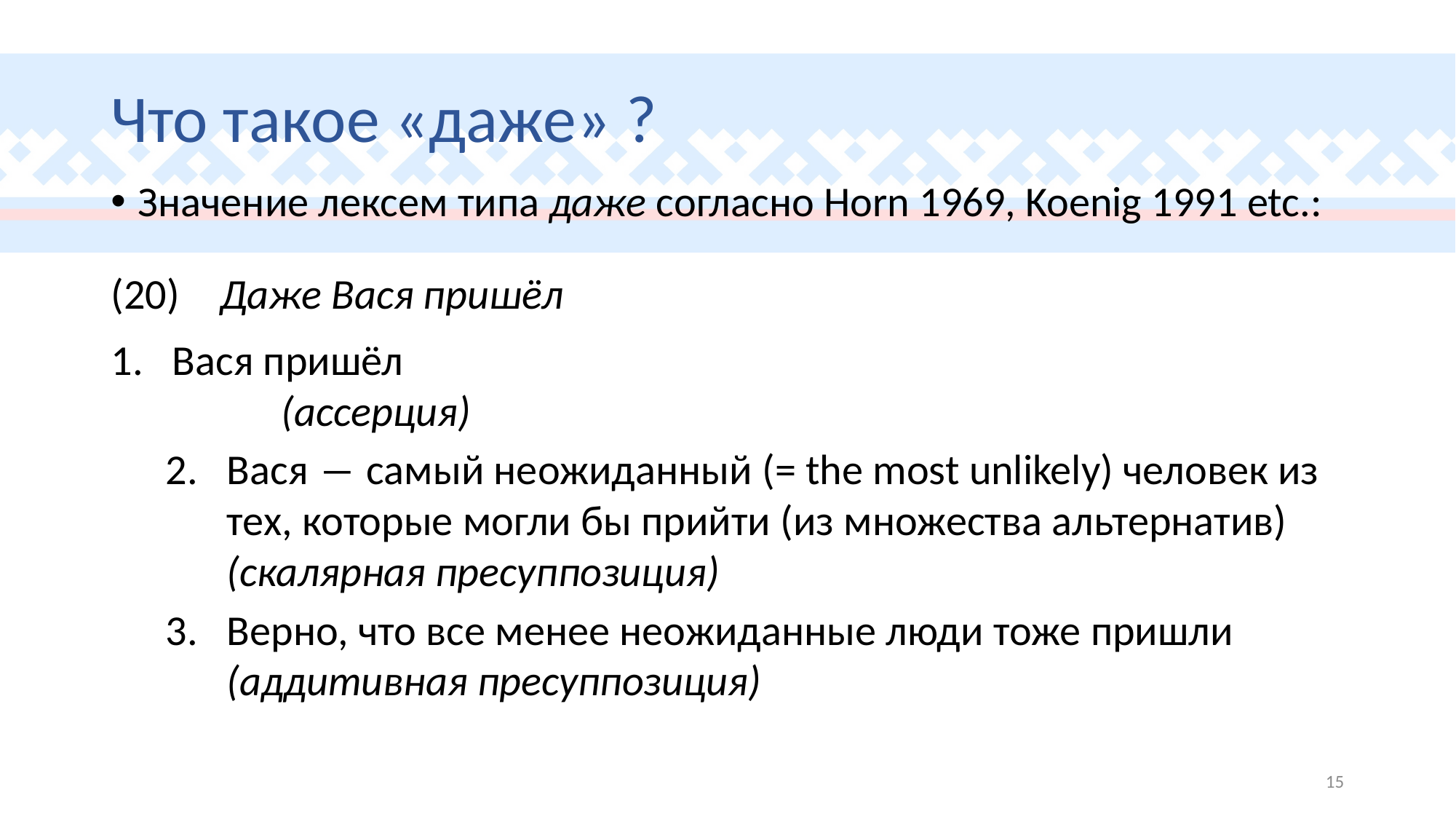

# Что такое «даже» ?
Значение лексем типа даже согласно Horn 1969, Koenig 1991 etc.:
(20)	Даже Вася пришёл
Вася пришёл
	(ассерция)
Вася ― самый неожиданный (= the most unlikely) человек из тех, которые могли бы прийти (из множества альтернатив)
(скалярная пресуппозиция)
Верно, что все менее неожиданные люди тоже пришли
(аддитивная пресуппозиция)

15